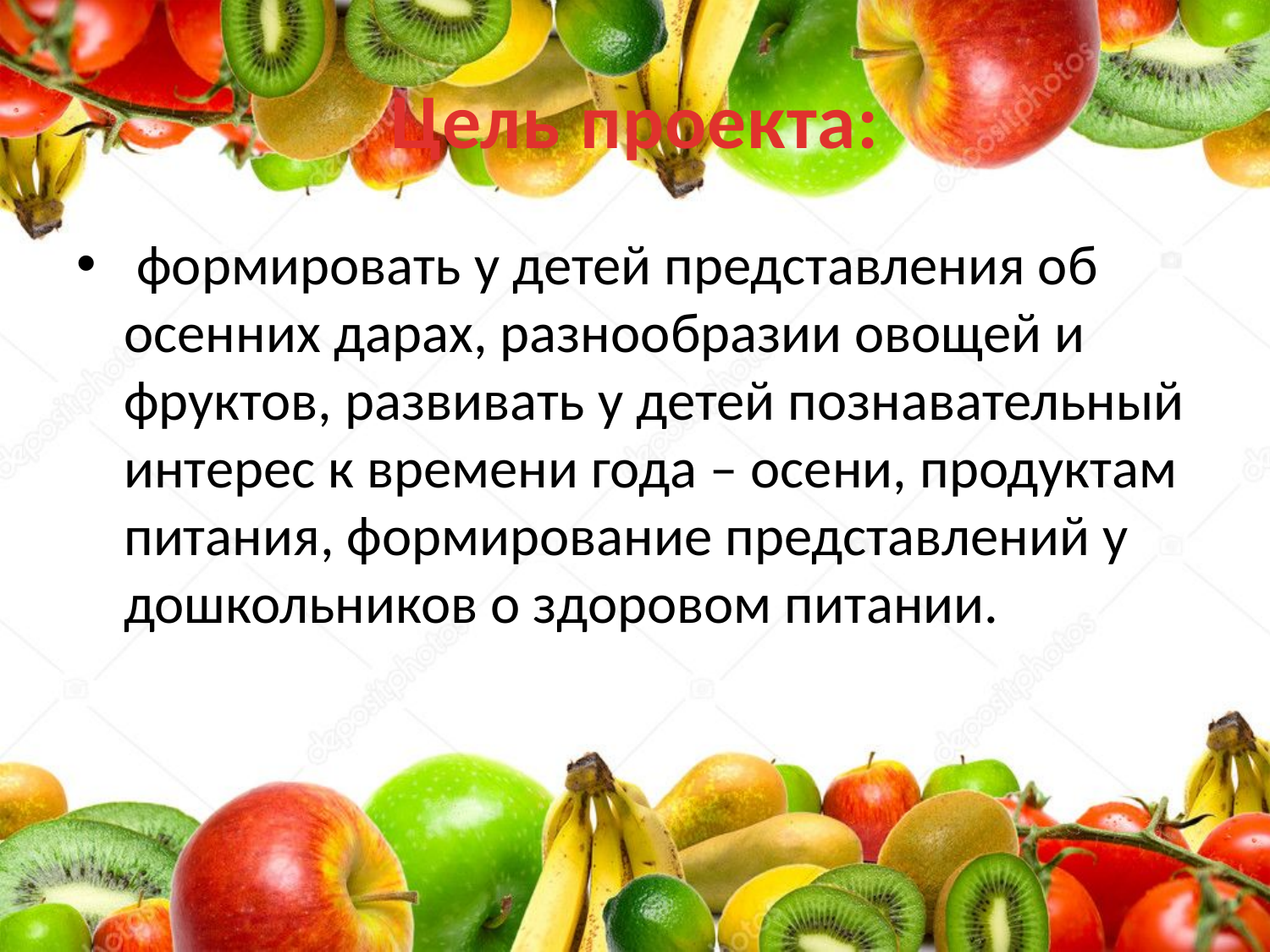

# Цель проекта:
 формировать у детей представления об осенних дарах, разнообразии овощей и фруктов, развивать у детей познавательный интерес к времени года – осени, продуктам питания, формирование представлений у дошкольников о здоровом питании.